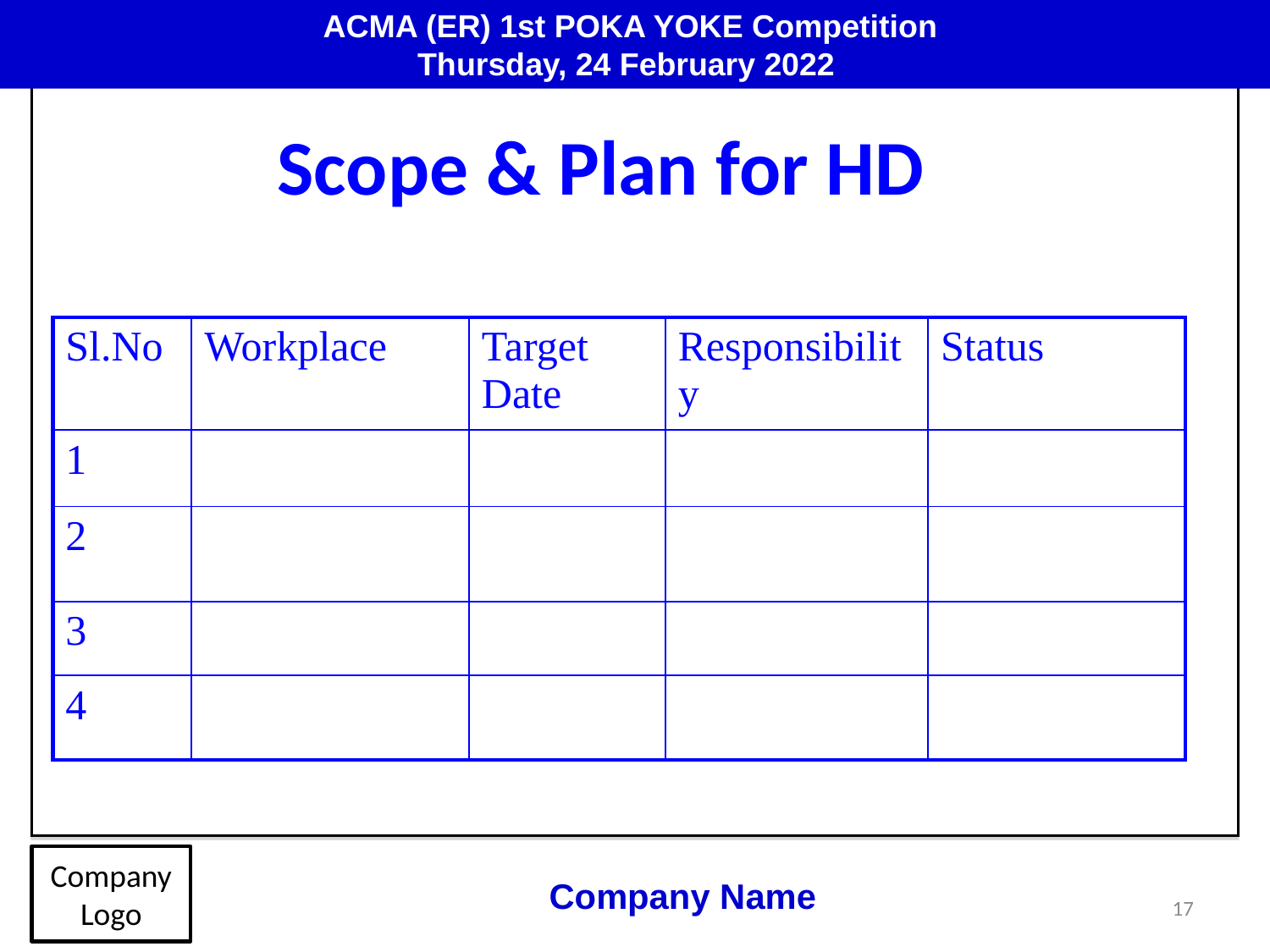

ACMA (ER) 1st POKA YOKE Competition
Thursday, 24 February 2022

Scope & Plan for HD
| Sl.No | Workplace | Target Date | Responsibility | Status |
| --- | --- | --- | --- | --- |
| 1 |  |  |  |  |
| 2 |  |  |  |  |
| 3 |  |  |  |  |
| 4 |  |  |  |  |
Company Logo
Company Name
17